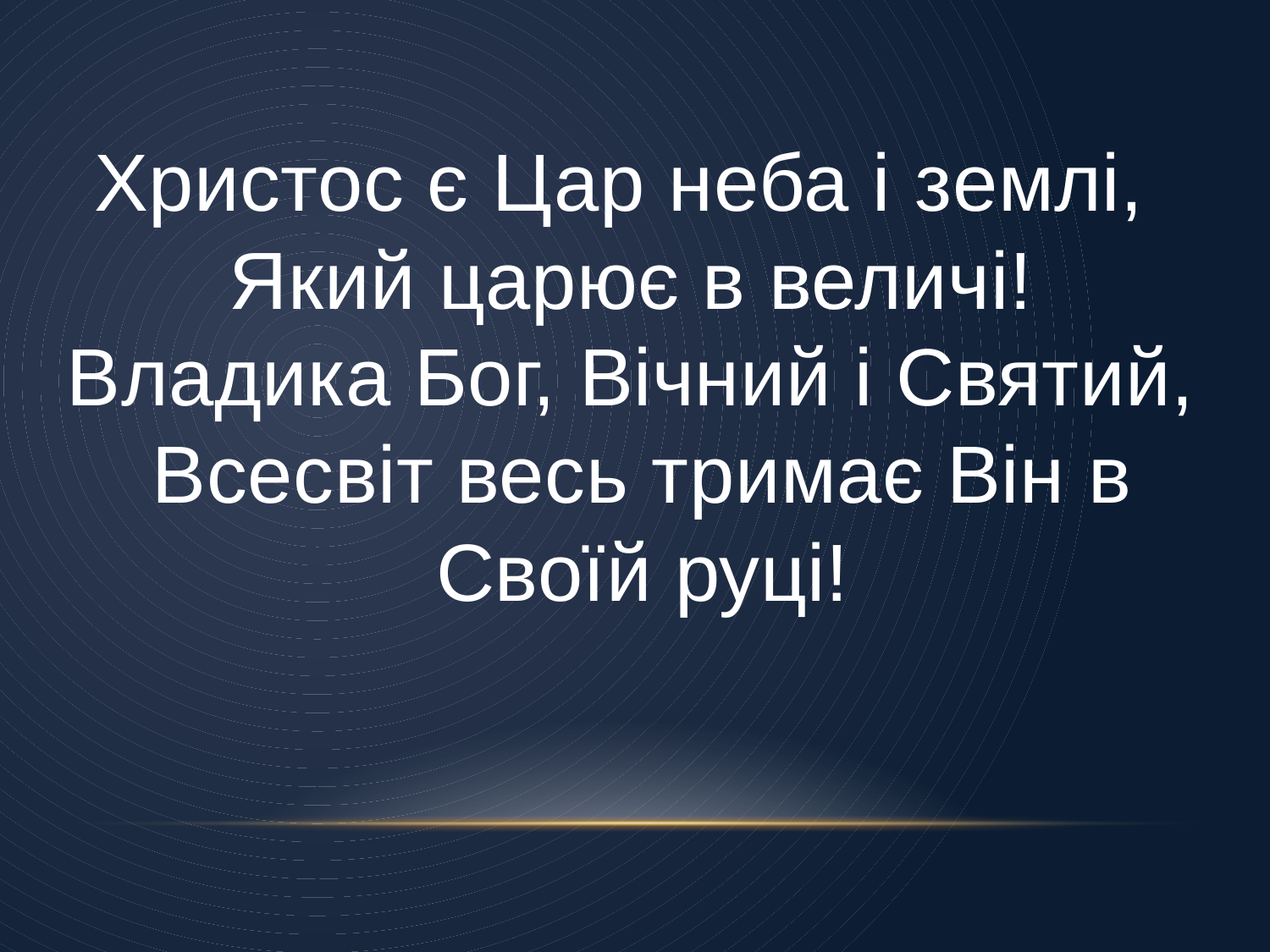

Христос є Цар неба і землі, Який царює в величі!
Владика Бог, Вічний і Святий,
Всесвіт весь тримає Він в Своїй руці!